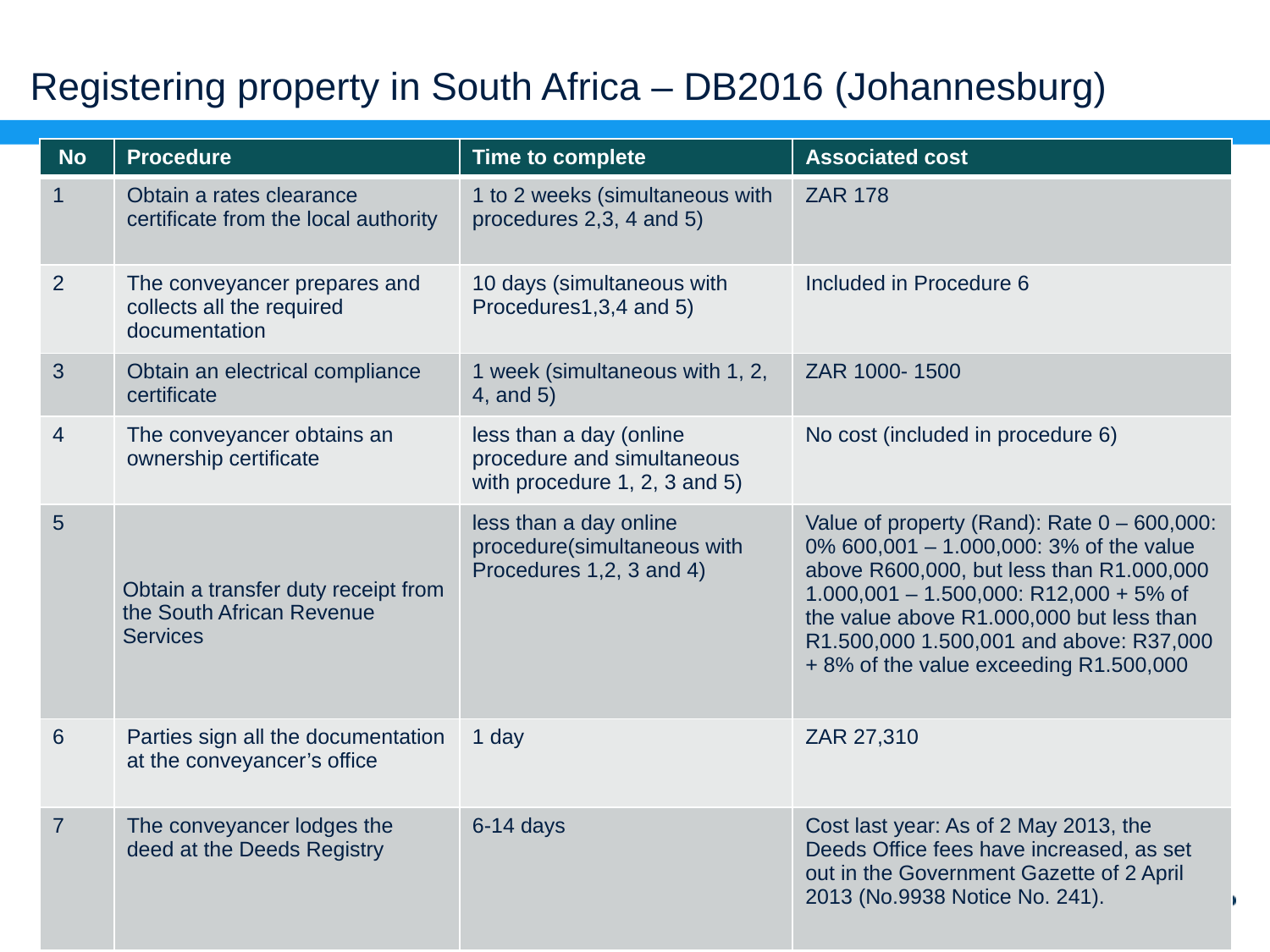

# Registering property in South Africa – DB2016 (Johannesburg)
| No | Procedure | Time to complete | Associated cost |
| --- | --- | --- | --- |
| 1 | Obtain a rates clearance certificate from the local authority | 1 to 2 weeks (simultaneous with procedures 2,3, 4 and 5) | ZAR 178 |
| 2 | The conveyancer prepares and collects all the required documentation | 10 days (simultaneous with Procedures1,3,4 and 5) | Included in Procedure 6 |
| 3 | Obtain an electrical compliance certificate | 1 week (simultaneous with 1, 2, 4, and 5) | ZAR 1000- 1500 |
| 4 | The conveyancer obtains an ownership certificate | less than a day (online procedure and simultaneous with procedure 1, 2, 3 and 5) | No cost (included in procedure 6) |
| 5 | Obtain a transfer duty receipt from the South African Revenue Services | less than a day online procedure(simultaneous with Procedures 1,2, 3 and 4) | Value of property (Rand): Rate 0 – 600,000: 0% 600,001 – 1.000,000: 3% of the value above R600,000, but less than R1.000,000 1.000,001 – 1.500,000: R12,000 + 5% of the value above R1.000,000 but less than R1.500,000 1.500,001 and above: R37,000 + 8% of the value exceeding R1.500,000 |
| 6 | Parties sign all the documentation at the conveyancer’s office | 1 day | ZAR 27,310 |
| 7 | The conveyancer lodges the deed at the Deeds Registry | 6-14 days | Cost last year: As of 2 May 2013, the Deeds Office fees have increased, as set out in the Government Gazette of 2 April 2013 (No.9938 Notice No. 241). |
20